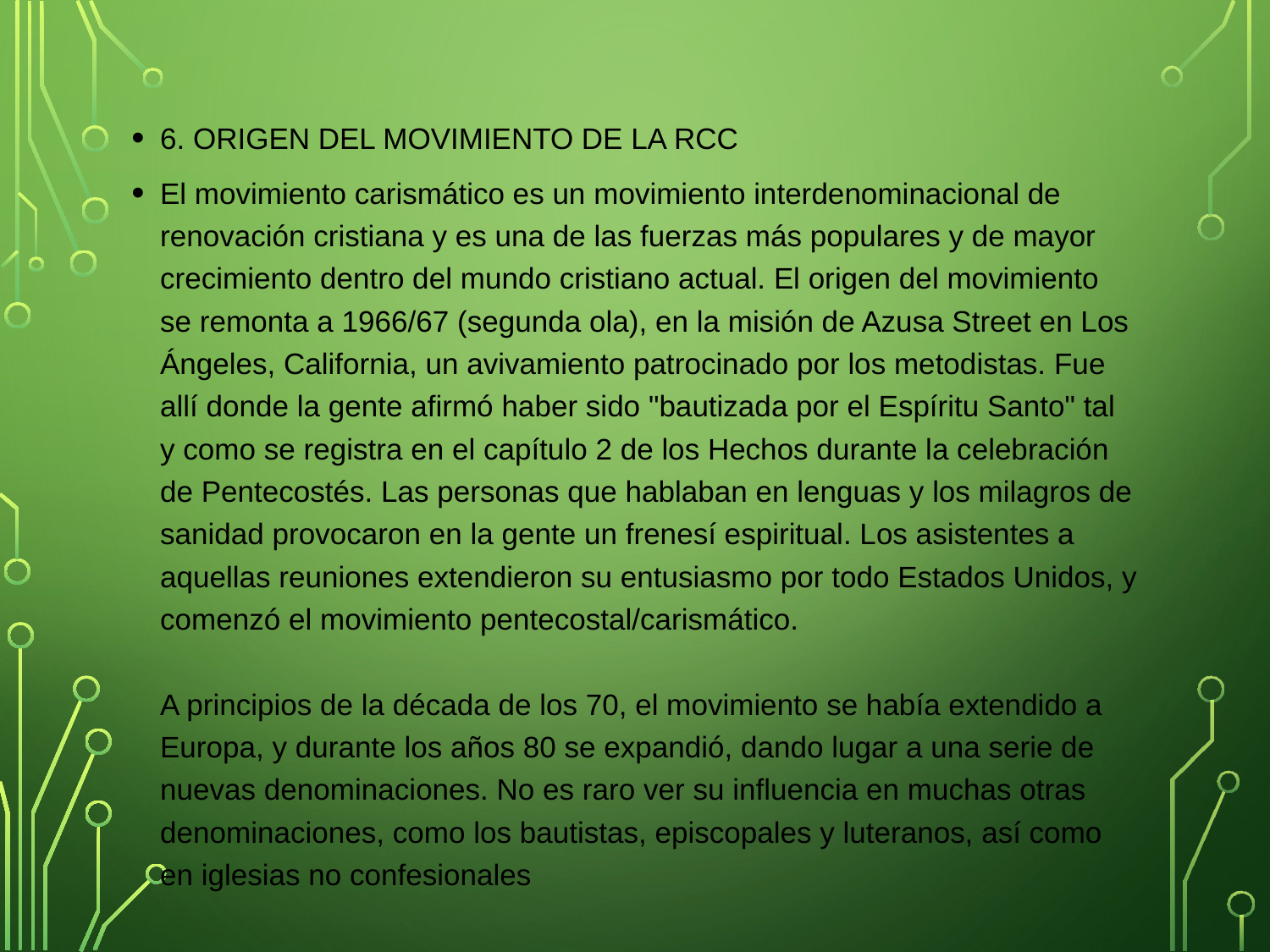

#
6. ORIGEN DEL MOVIMIENTO DE LA RCC
El movimiento carismático es un movimiento interdenominacional de renovación cristiana y es una de las fuerzas más populares y de mayor crecimiento dentro del mundo cristiano actual. El origen del movimiento se remonta a 1966/67 (segunda ola), en la misión de Azusa Street en Los Ángeles, California, un avivamiento patrocinado por los metodistas. Fue allí donde la gente afirmó haber sido "bautizada por el Espíritu Santo" tal y como se registra en el capítulo 2 de los Hechos durante la celebración de Pentecostés. Las personas que hablaban en lenguas y los milagros de sanidad provocaron en la gente un frenesí espiritual. Los asistentes a aquellas reuniones extendieron su entusiasmo por todo Estados Unidos, y comenzó el movimiento pentecostal/carismático.
A principios de la década de los 70, el movimiento se había extendido a Europa, y durante los años 80 se expandió, dando lugar a una serie de nuevas denominaciones. No es raro ver su influencia en muchas otras denominaciones, como los bautistas, episcopales y luteranos, así como en iglesias no confesionales